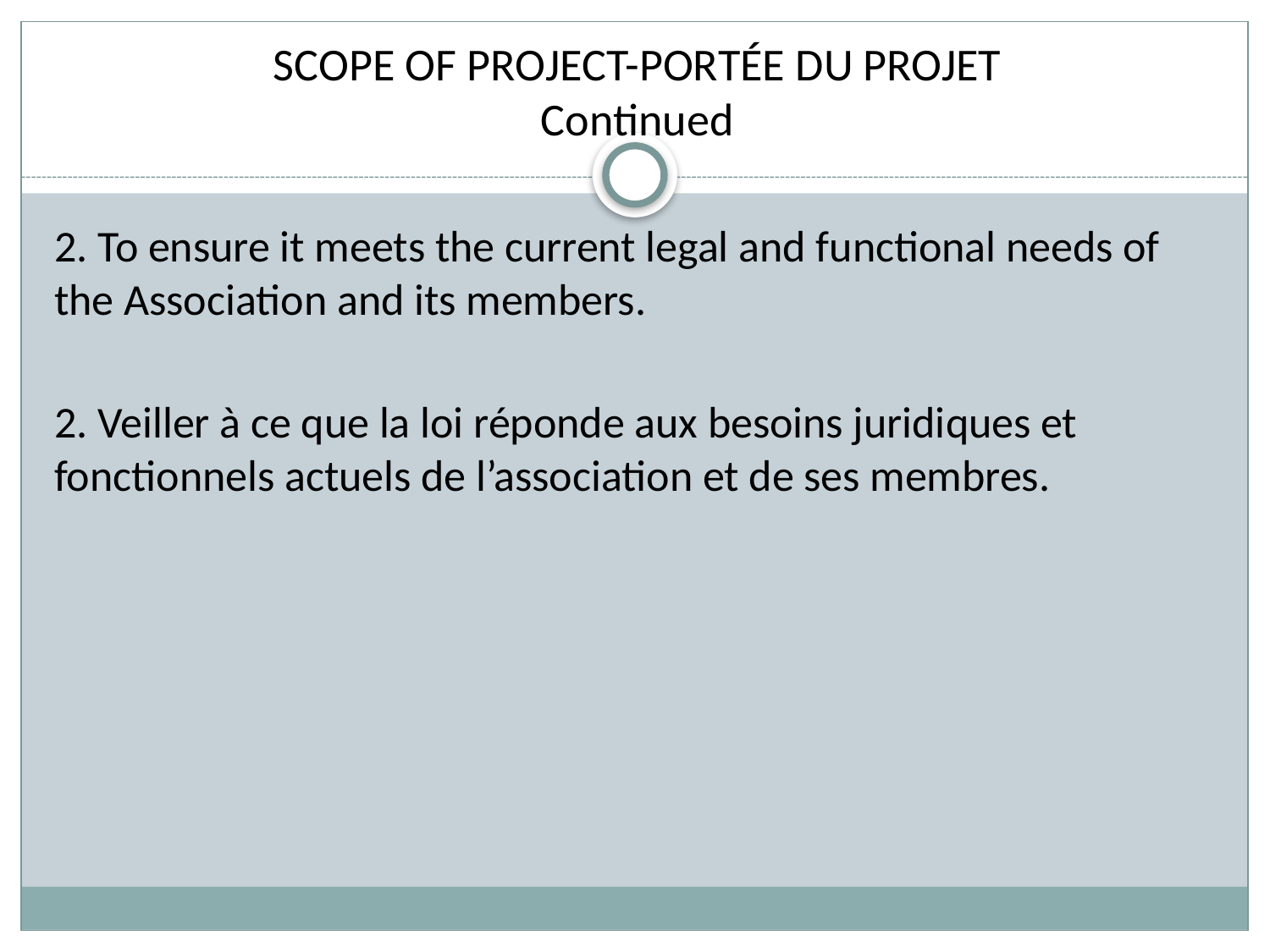

# SCOPE OF PROJECT-PORTÉE DU PROJET Continued
2. To ensure it meets the current legal and functional needs of the Association and its members.

2. Veiller à ce que la loi réponde aux besoins juridiques et fonctionnels actuels de l’association et de ses membres.